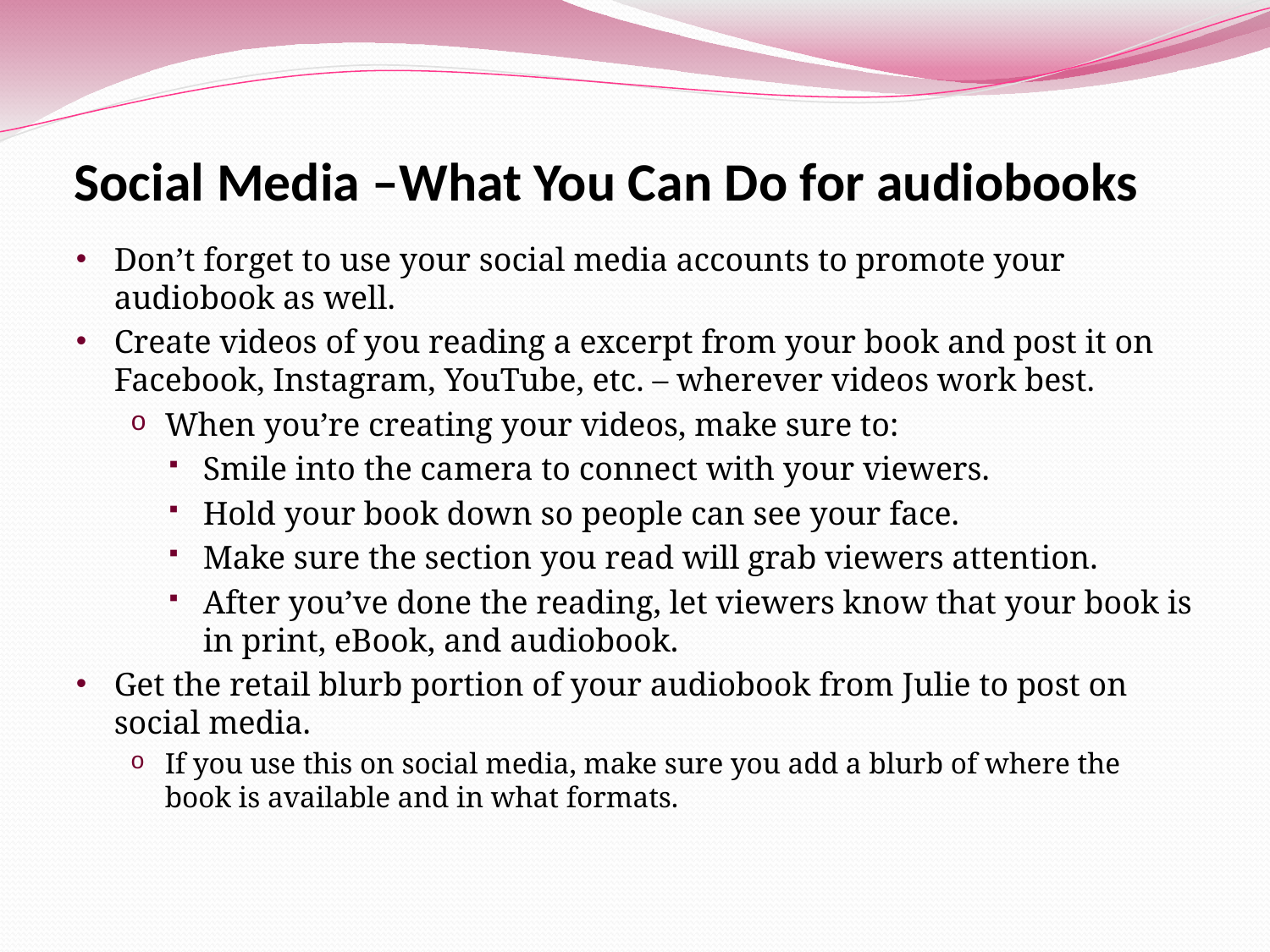

# Social Media –What You Can Do for audiobooks
Don’t forget to use your social media accounts to promote your audiobook as well.
Create videos of you reading a excerpt from your book and post it on Facebook, Instagram, YouTube, etc. – wherever videos work best.
When you’re creating your videos, make sure to:
Smile into the camera to connect with your viewers.
Hold your book down so people can see your face.
Make sure the section you read will grab viewers attention.
After you’ve done the reading, let viewers know that your book is in print, eBook, and audiobook.
Get the retail blurb portion of your audiobook from Julie to post on social media.
If you use this on social media, make sure you add a blurb of where the book is available and in what formats.